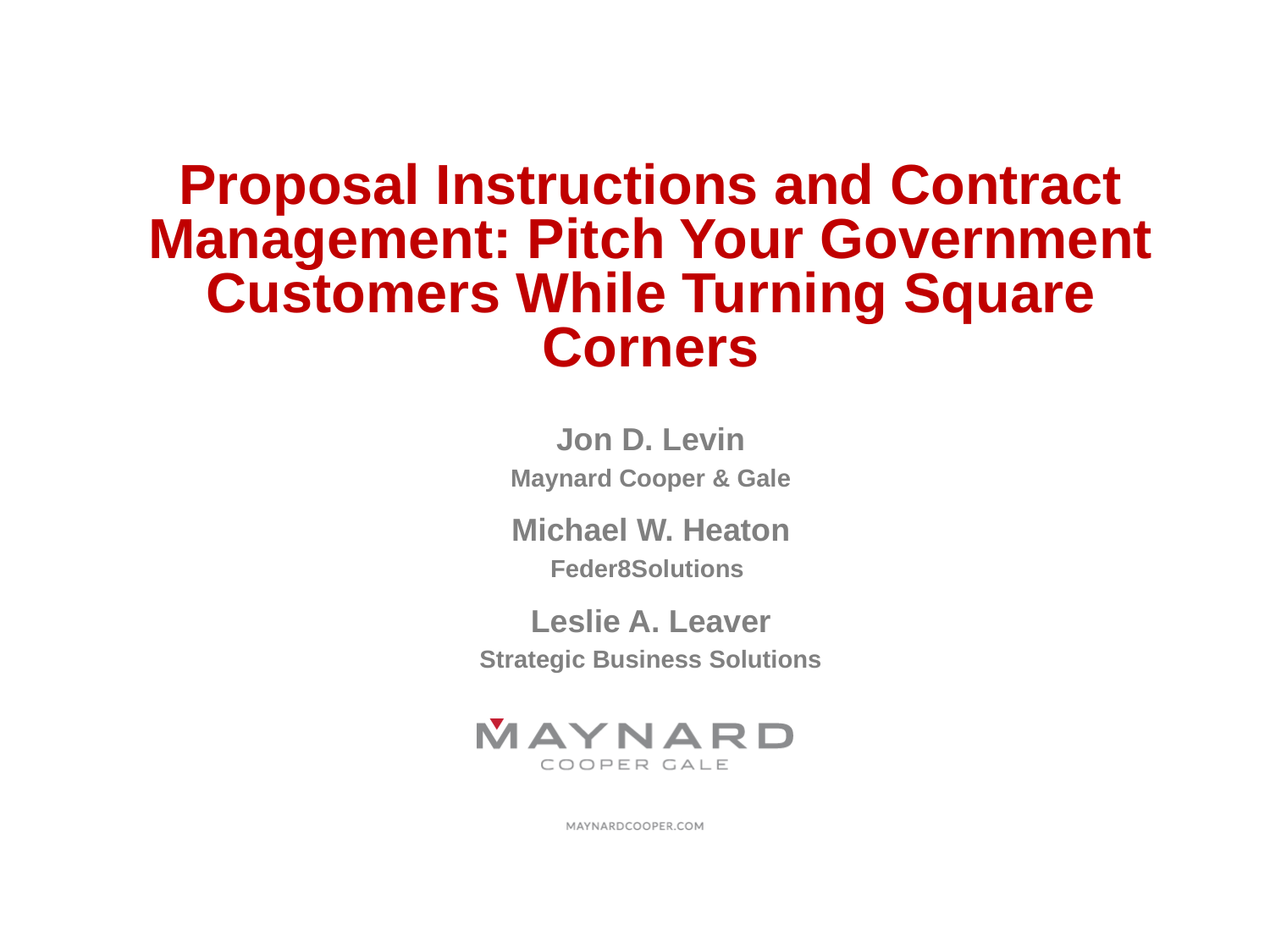

# Proposal Instructions and Contract Management: Pitch Your Government Customers While Turning Square Corners
Jon D. Levin
Maynard Cooper & Gale
Michael W. Heaton
Feder8Solutions
Leslie A. Leaver
Strategic Business Solutions